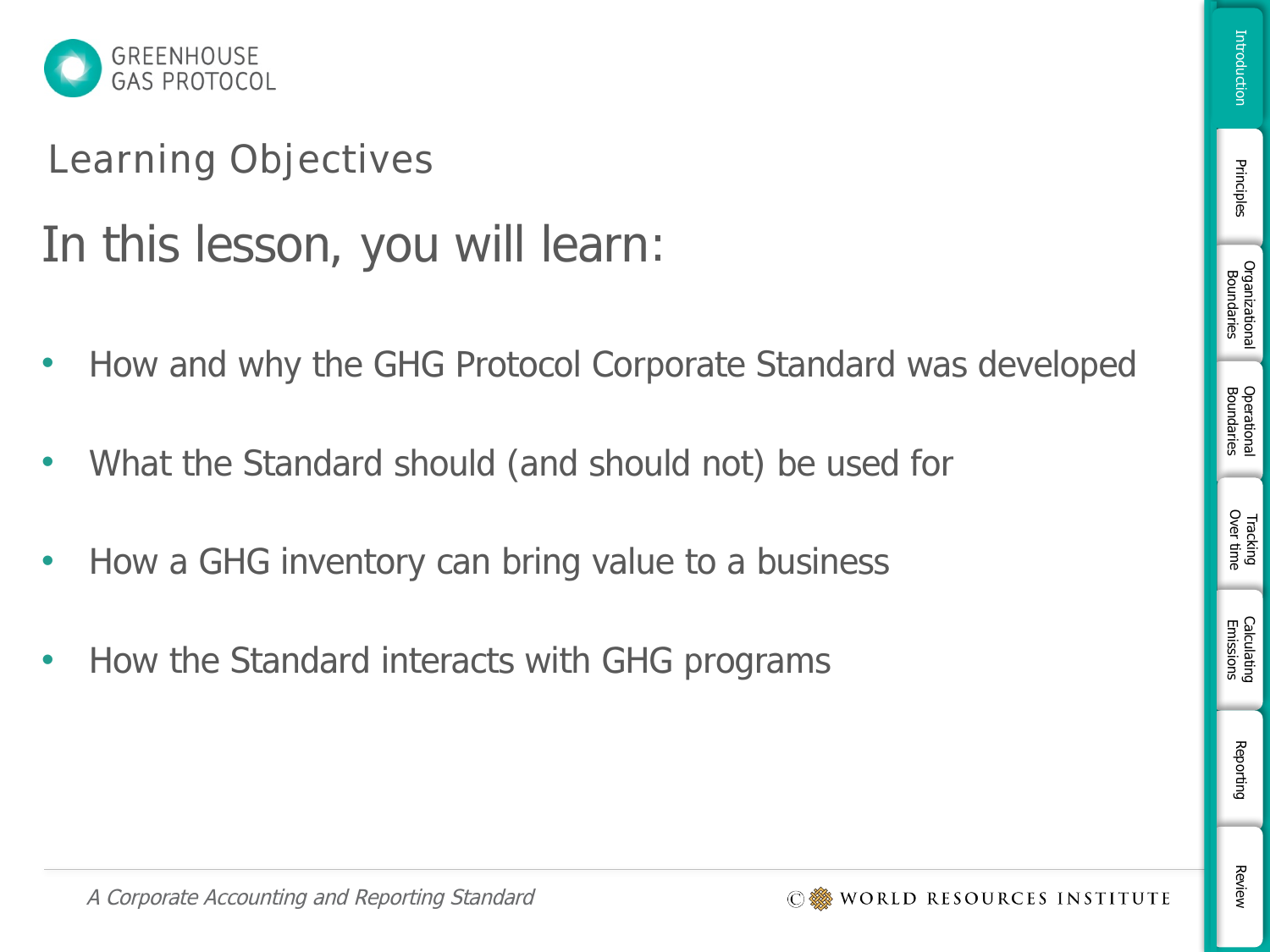

# Learning Objectives
In this lesson, you will learn:

How and why the GHG Protocol Corporate Standard was developed

What the Standard should (and should not) be used for

How a GHG inventory can bring value to a business

How the Standard interacts with GHG programs